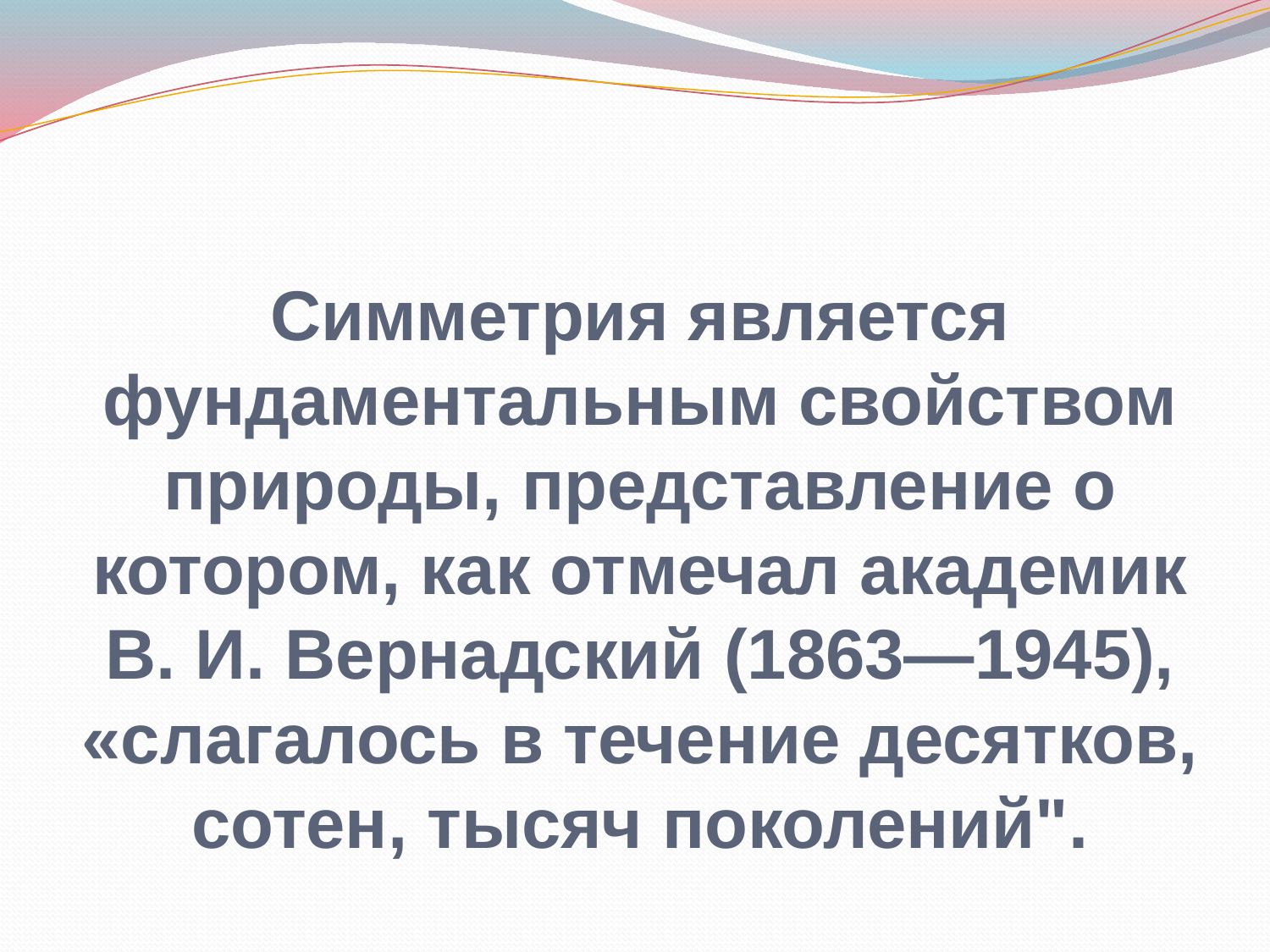

# Симметрия является фундаментальным свойством природы, представление о котором, как отмечал академик В. И. Вернадский (1863—1945), «слагалось в течение десятков, сотен, тысяч поколений".